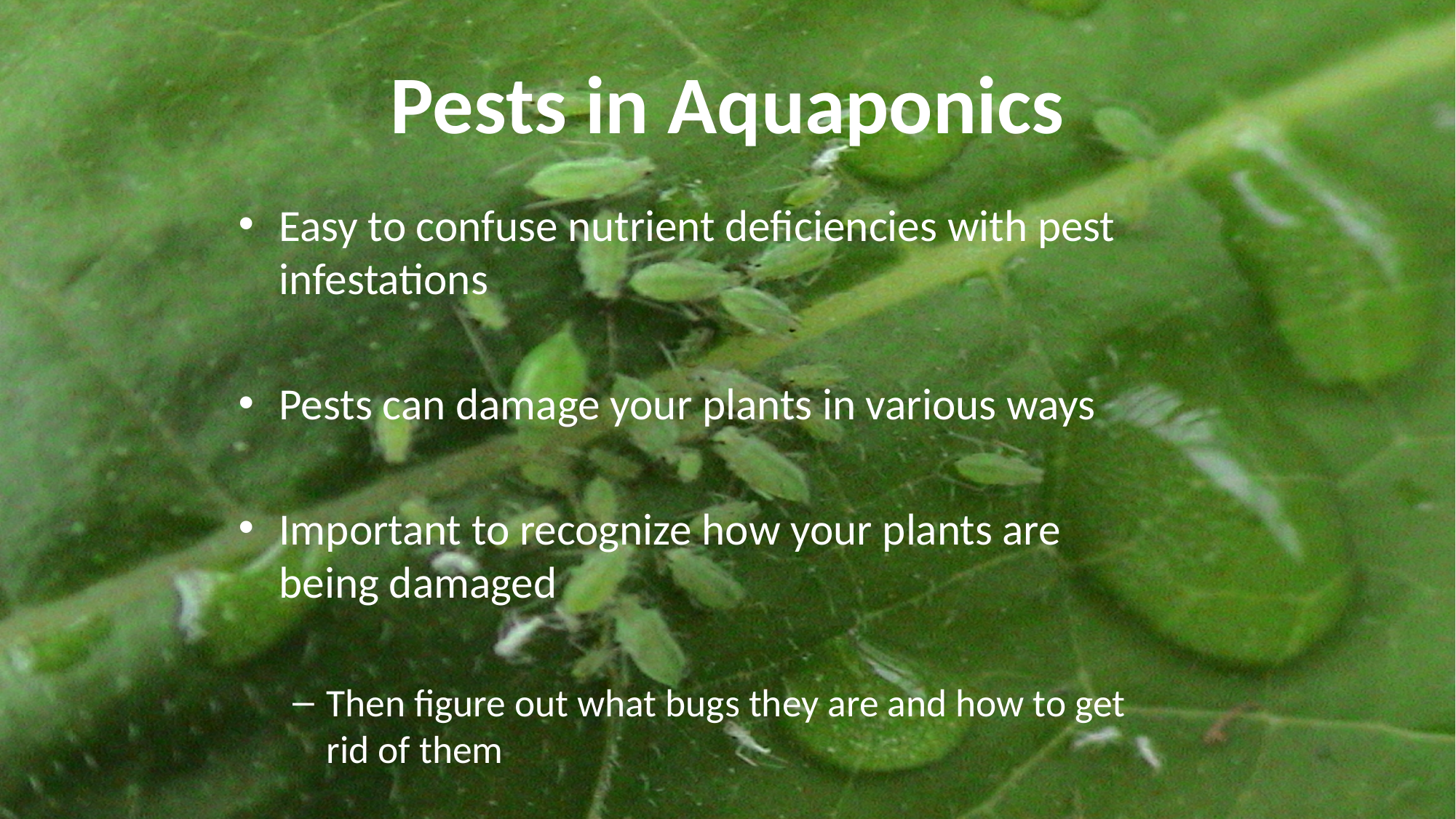

# Pests in Aquaponics
Easy to confuse nutrient deficiencies with pest infestations

Pests can damage your plants in various ways

Important to recognize how your plants are being damaged

Then figure out what bugs they are and how to get rid of them